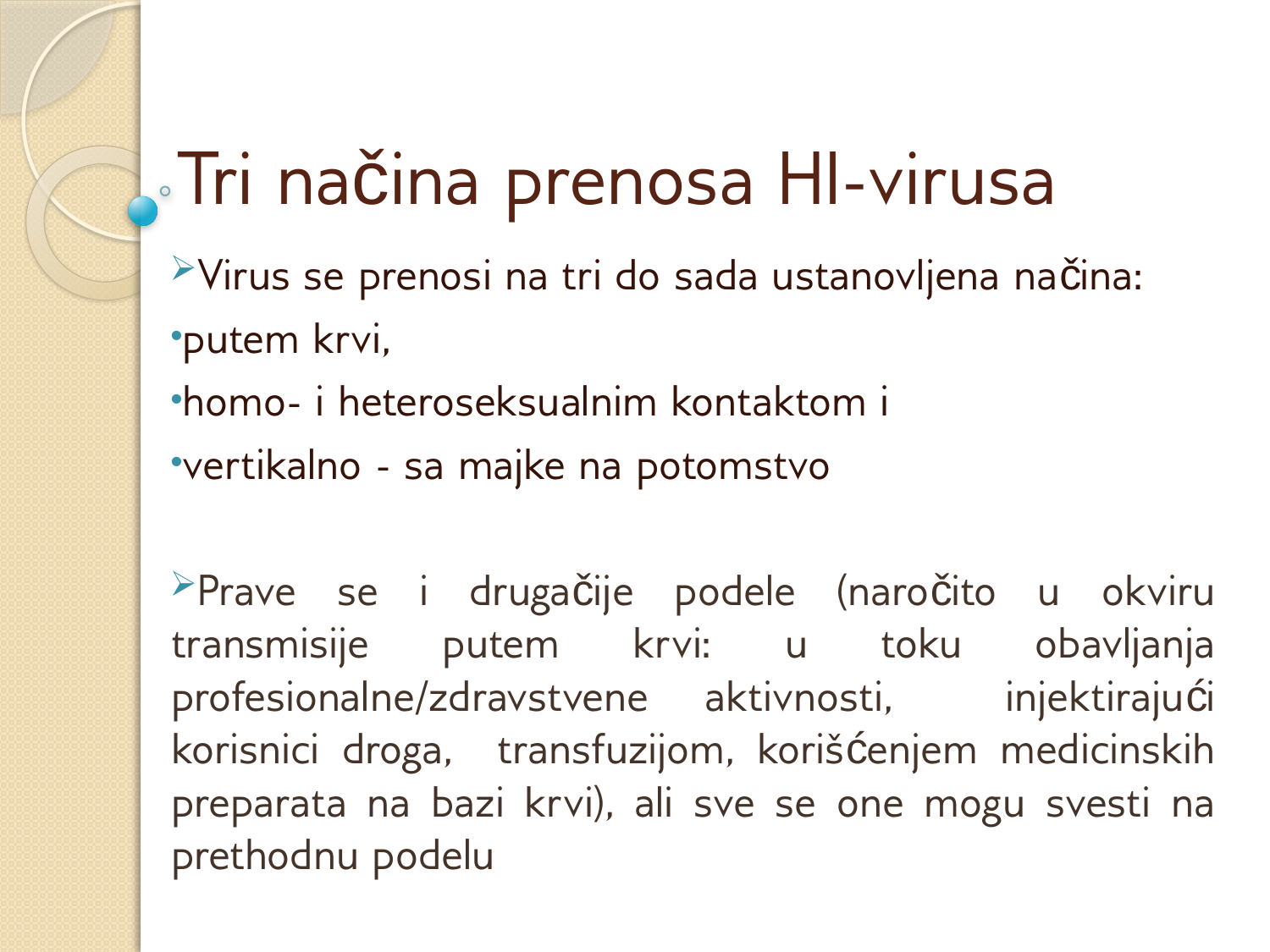

# Tri načina prenosa HI-virusa
Virus se prenosi na tri do sada ustanovljena načina:
putem krvi,
homo- i heteroseksualnim kontaktom i
vertikalno - sa majke na potomstvo

Prave se i drugačije podele (naročito u okviru transmisije putem krvi: u toku obavljanja profesionalne/zdravstvene aktivnosti,  injektirajući korisnici droga,  transfuzijom, korišćenjem medicinskih preparata na bazi krvi), ali sve se one mogu svesti na prethodnu podelu